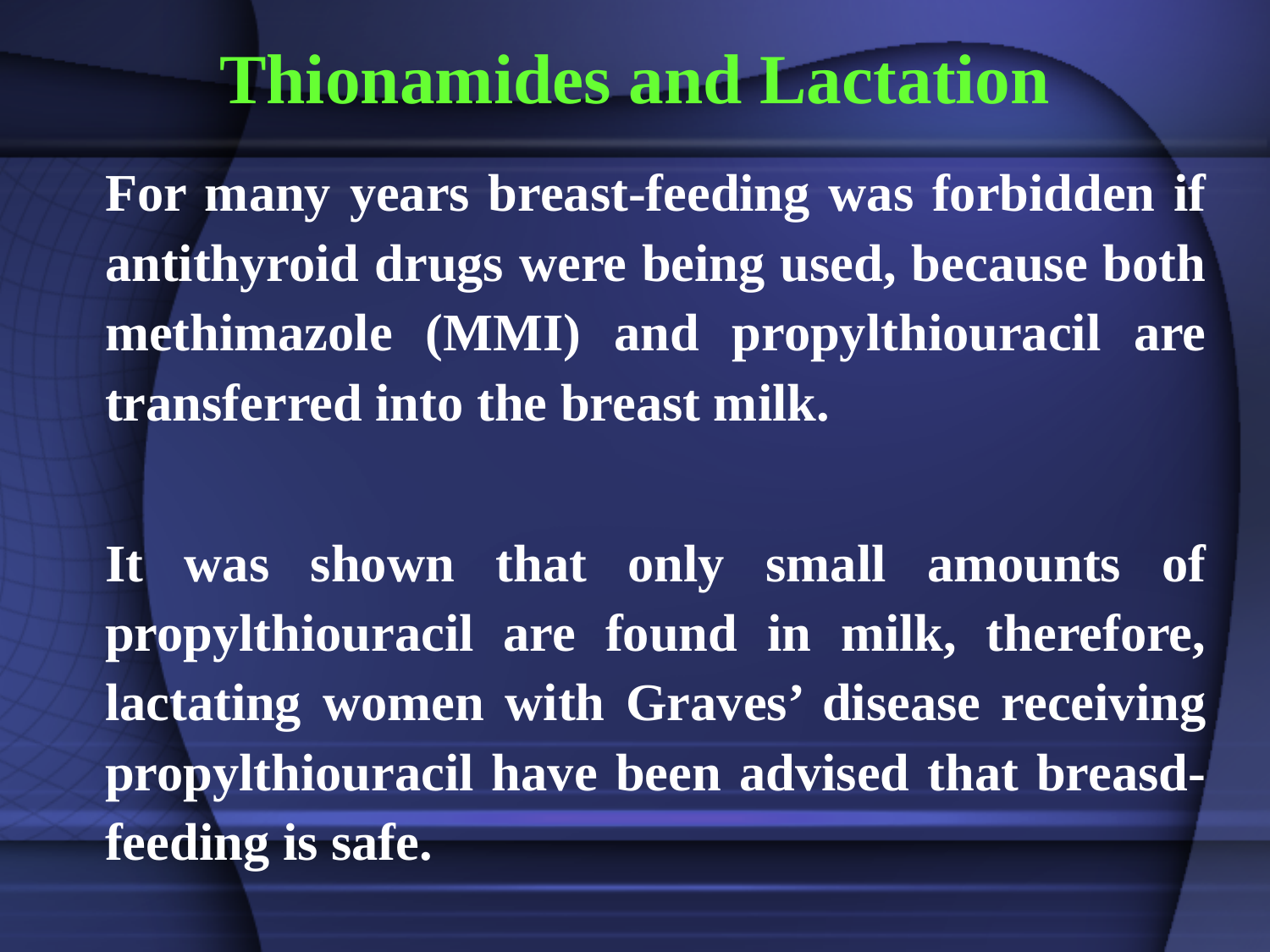

# Thionamides and Lactation
	For many years breast-feeding was forbidden if antithyroid drugs were being used, because both methimazole (MMI) and propylthiouracil are transferred into the breast milk.

	It was shown that only small amounts of propylthiouracil are found in milk, therefore, lactating women with Graves’ disease receiving propylthiouracil have been advised that breasd-feeding is safe.